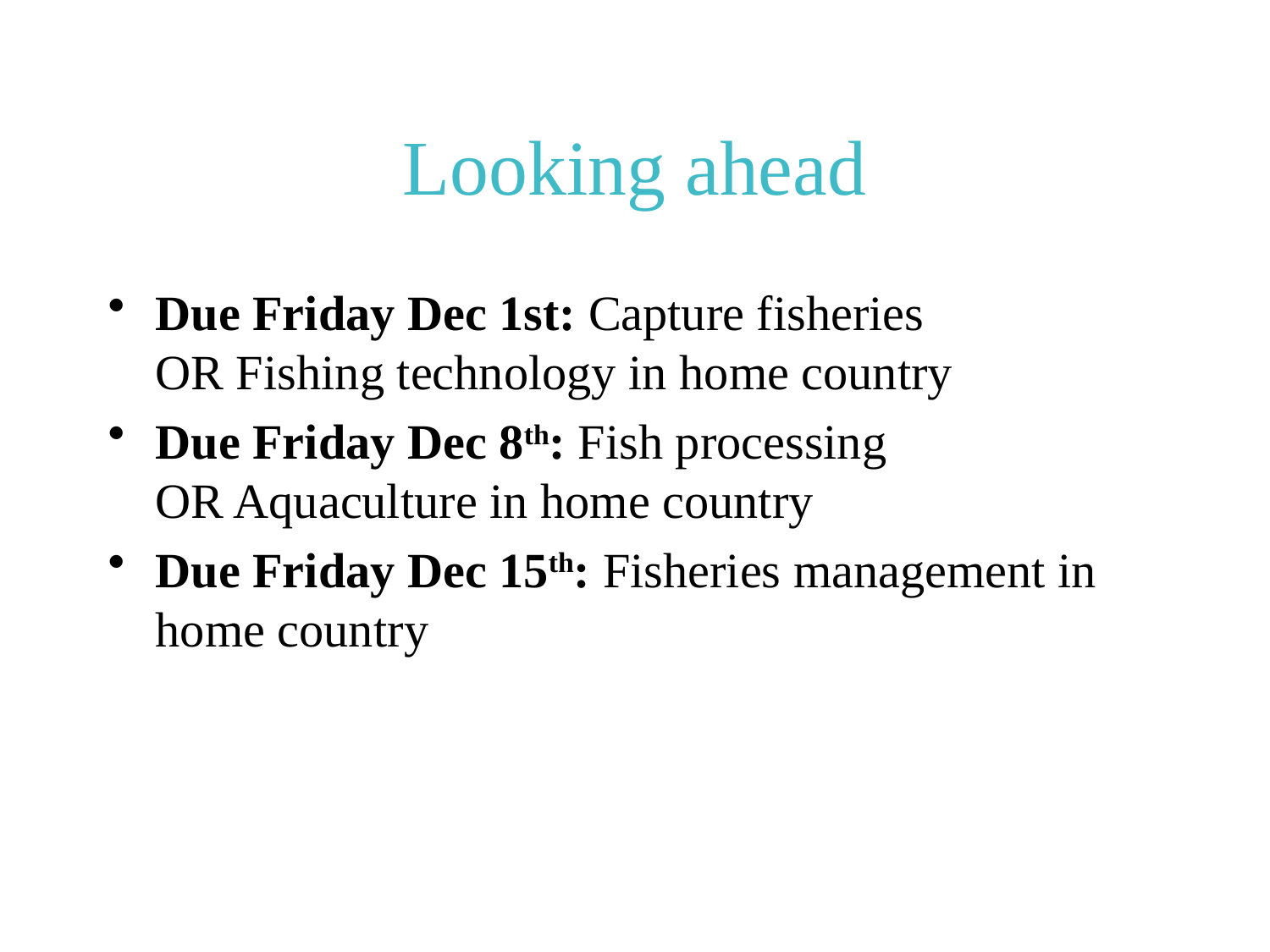

# Looking ahead
Due Friday Dec 1st: Capture fisheries
OR Fishing technology in home country
Due Friday Dec 8th: Fish processing
OR Aquaculture in home country
Due Friday Dec 15th: Fisheries management in home country